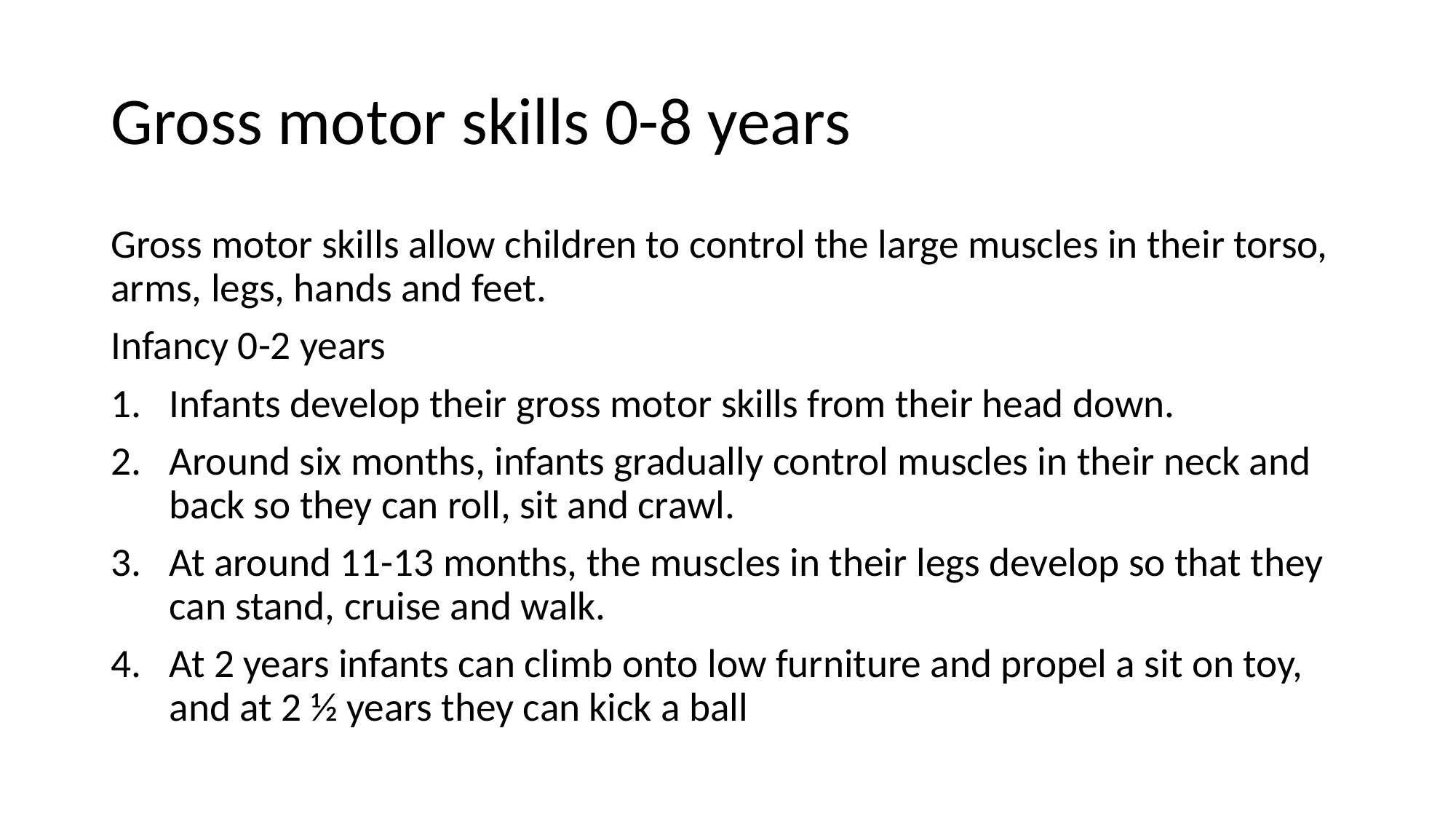

# Gross motor skills 0-8 years
Gross motor skills allow children to control the large muscles in their torso, arms, legs, hands and feet.
Infancy 0-2 years
Infants develop their gross motor skills from their head down.
Around six months, infants gradually control muscles in their neck and back so they can roll, sit and crawl.
At around 11-13 months, the muscles in their legs develop so that they can stand, cruise and walk.
At 2 years infants can climb onto low furniture and propel a sit on toy, and at 2 ½ years they can kick a ball